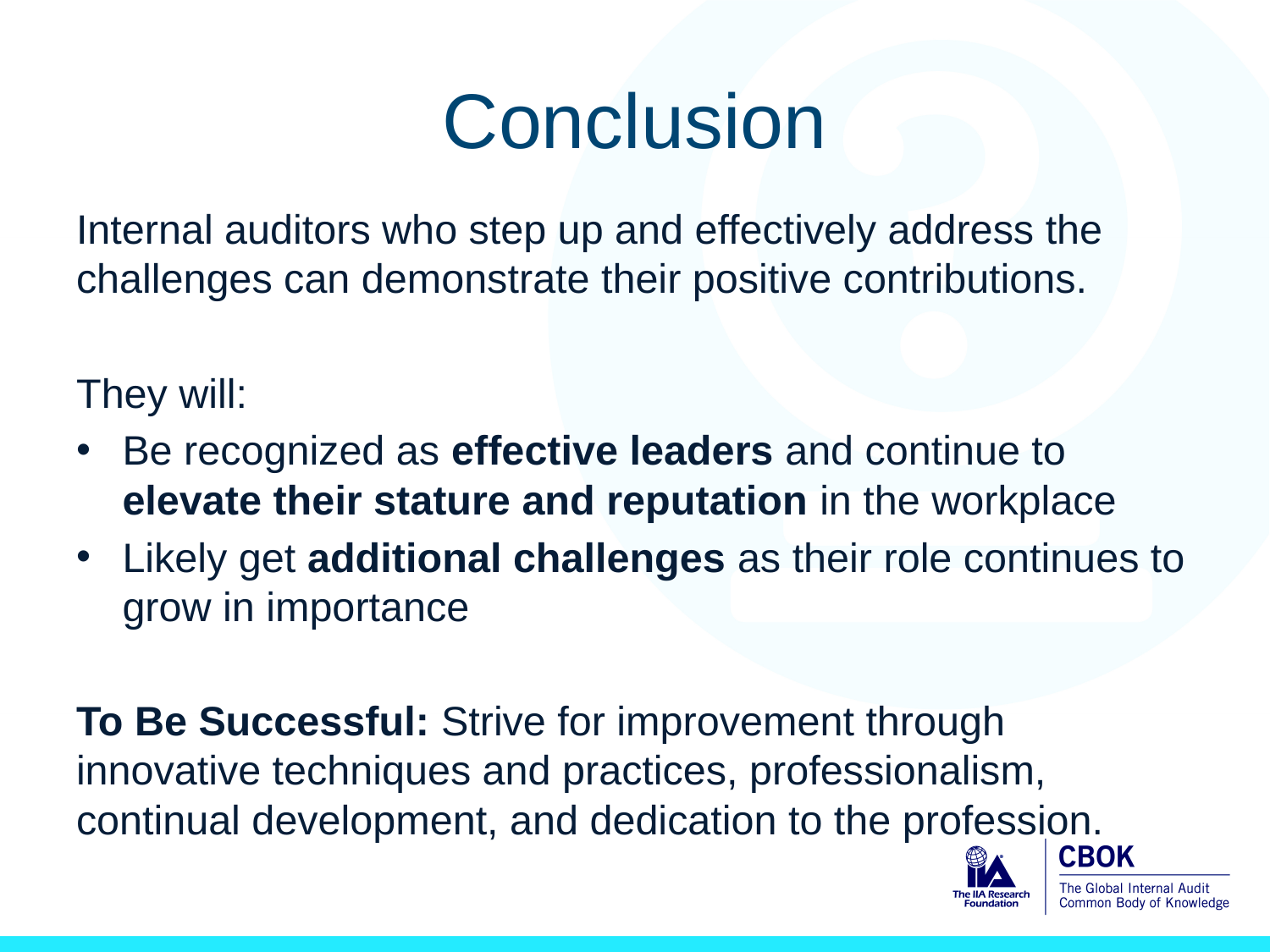

# Conclusion
Internal auditors who step up and effectively address the challenges can demonstrate their positive contributions.

They will:
Be recognized as effective leaders and continue to elevate their stature and reputation in the workplace
Likely get additional challenges as their role continues to grow in importance

To Be Successful: Strive for improvement through innovative techniques and practices, professionalism, continual development, and dedication to the profession.